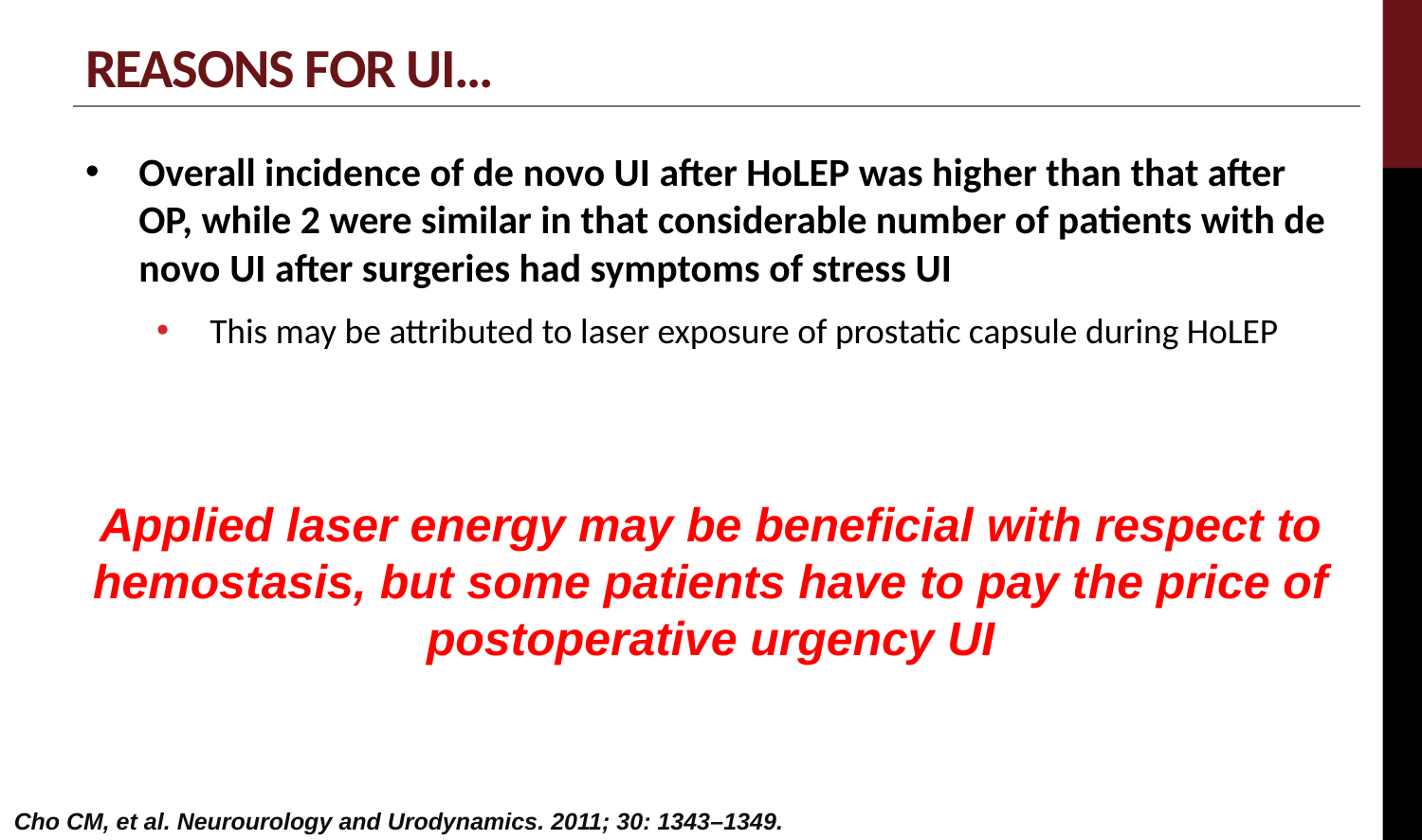

# Reasons for ui…
Overall incidence of de novo UI after HoLEP was higher than that after OP, while 2 were similar in that considerable number of patients with de novo UI after surgeries had symptoms of stress UI
This may be attributed to laser exposure of prostatic capsule during HoLEP
Applied laser energy may be beneficial with respect to hemostasis, but some patients have to pay the price of postoperative urgency UI
Cho CM, et al. Neurourology and Urodynamics. 2011; 30: 1343–1349.